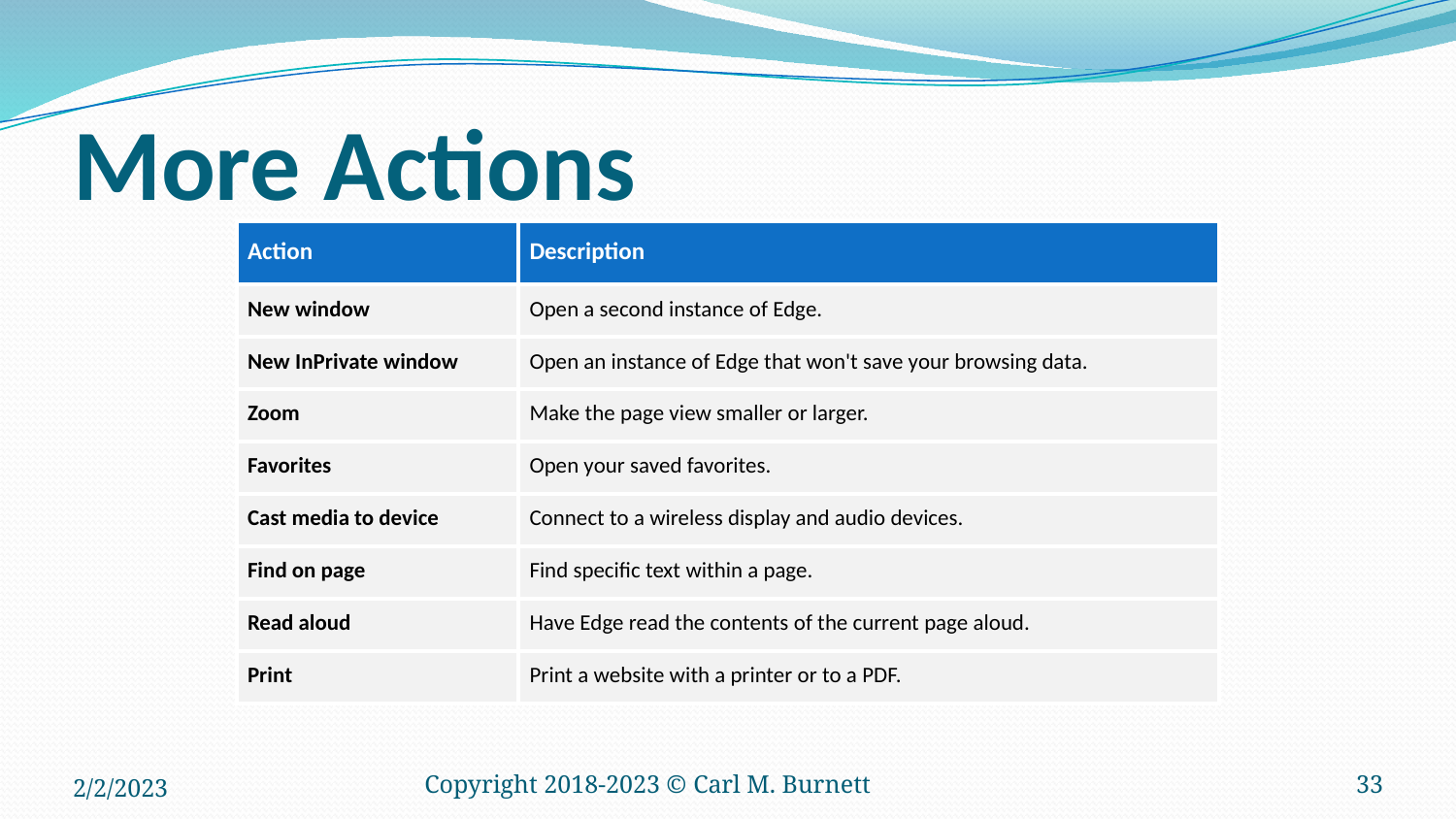

# More Actions
| Action | Description |
| --- | --- |
| New window | Open a second instance of Edge. |
| New InPrivate window | Open an instance of Edge that won't save your browsing data. |
| Zoom | Make the page view smaller or larger. |
| Favorites | Open your saved favorites. |
| Cast media to device | Connect to a wireless display and audio devices. |
| Find on page | Find specific text within a page. |
| Read aloud | Have Edge read the contents of the current page aloud. |
| Print | Print a website with a printer or to a PDF. |
2/2/2023
Copyright 2018-2023 © Carl M. Burnett
33